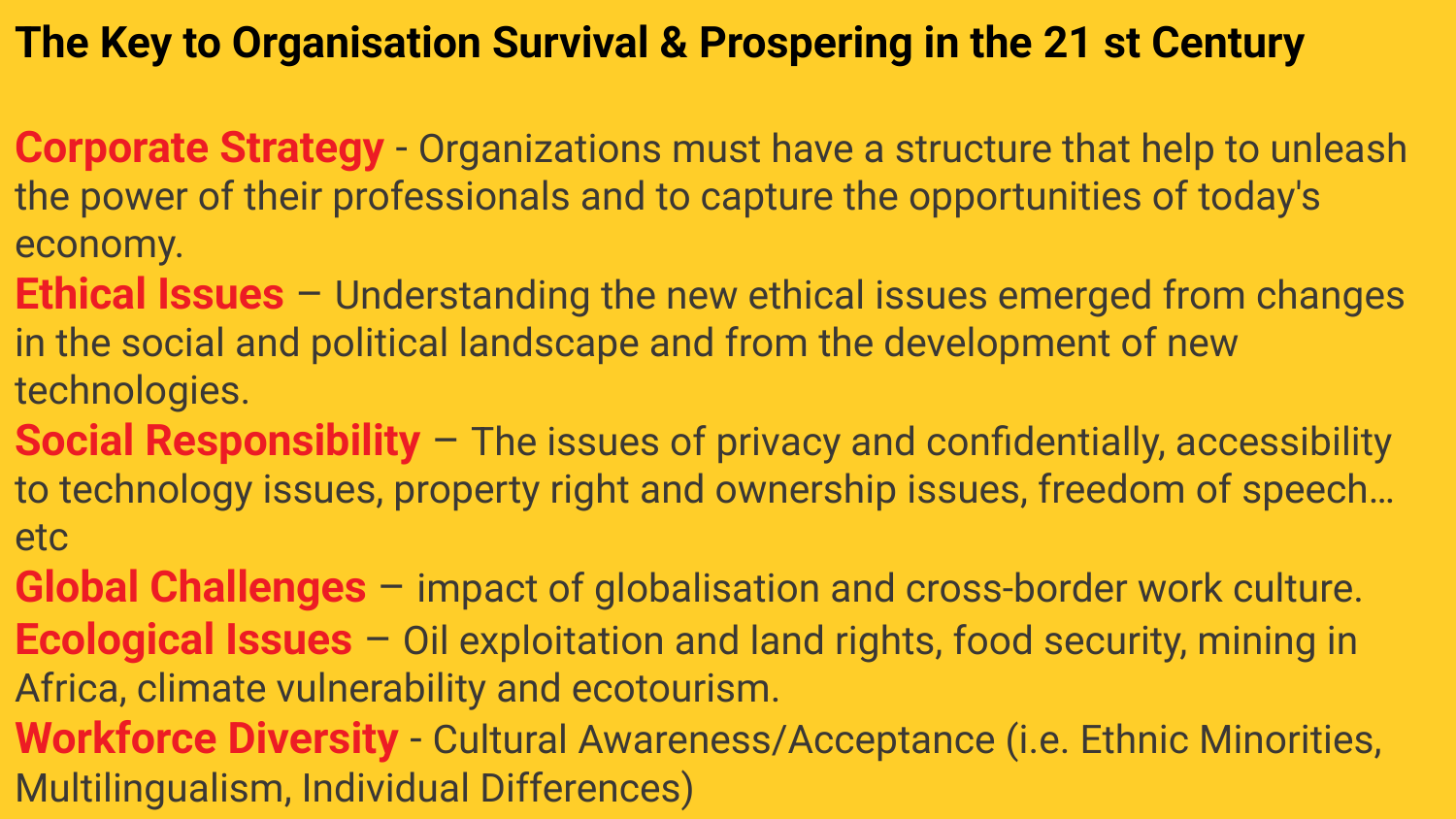

The Key to Organisation Survival & Prospering in the 21 st Century

Corporate Strategy - Organizations must have a structure that help to unleash the power of their professionals and to capture the opportunities of today's economy.
Ethical Issues – Understanding the new ethical issues emerged from changes in the social and political landscape and from the development of new technologies.
Social Responsibility – The issues of privacy and confidentially, accessibility to technology issues, property right and ownership issues, freedom of speech…etc
Global Challenges – impact of globalisation and cross-border work culture.
Ecological Issues – Oil exploitation and land rights, food security, mining in Africa, climate vulnerability and ecotourism.
Workforce Diversity - Cultural Awareness/Acceptance (i.e. Ethnic Minorities, Multilingualism, Individual Differences)